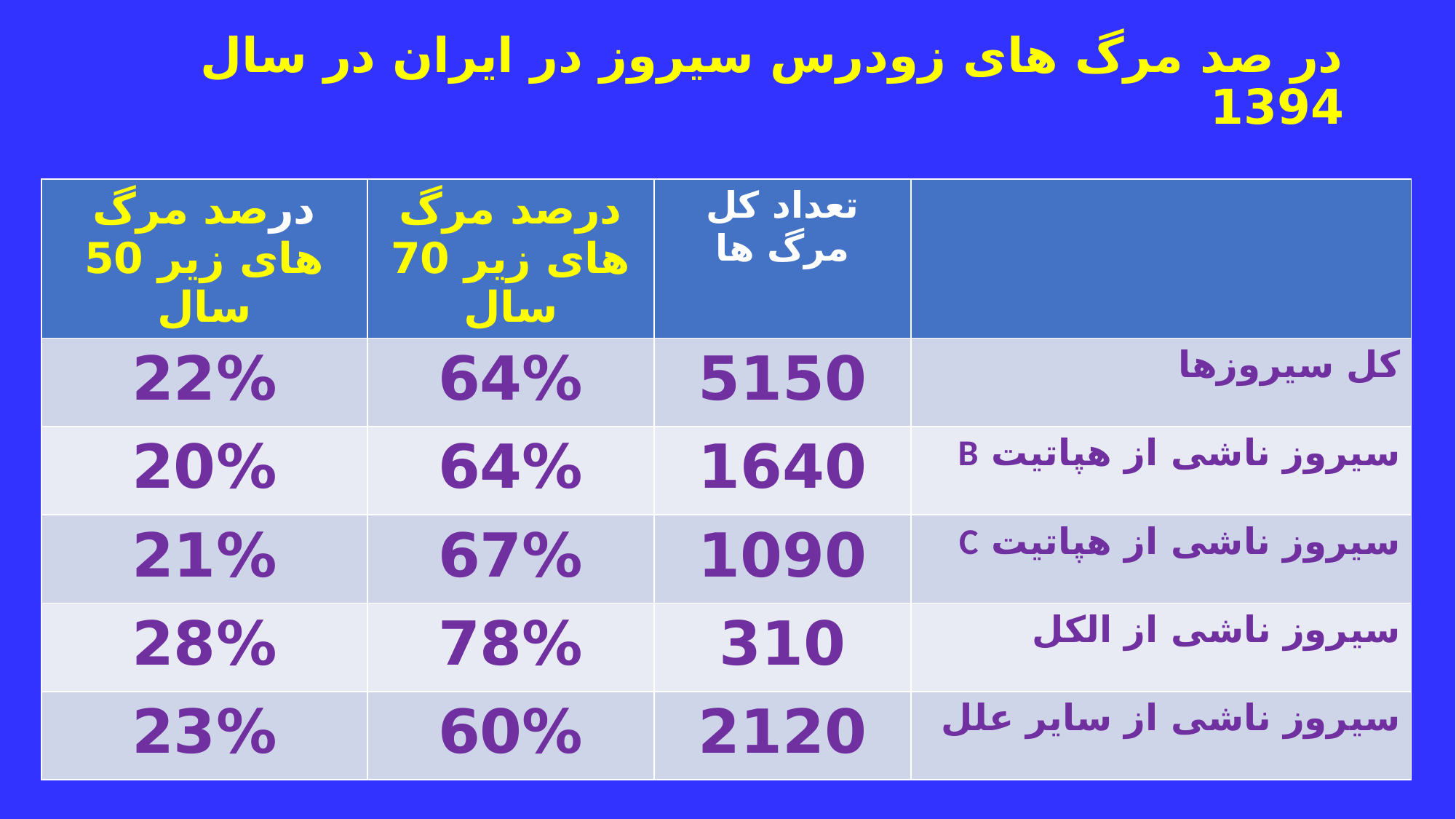

# در صد مرگ های زودرس سیروز در ایران در سال 1394
| درصد مرگ های زیر 50 سال | درصد مرگ های زیر 70 سال | تعداد کل مرگ ها |  |
| --- | --- | --- | --- |
| 22% | 64% | 5150 | کل سیروزها |
| 20% | 64% | 1640 | سیروز ناشی از هپاتیت B |
| 21% | 67% | 1090 | سیروز ناشی از هپاتیت C |
| 28% | 78% | 310 | سیروز ناشی از الکل |
| 23% | 60% | 2120 | سیروز ناشی از سایر علل |